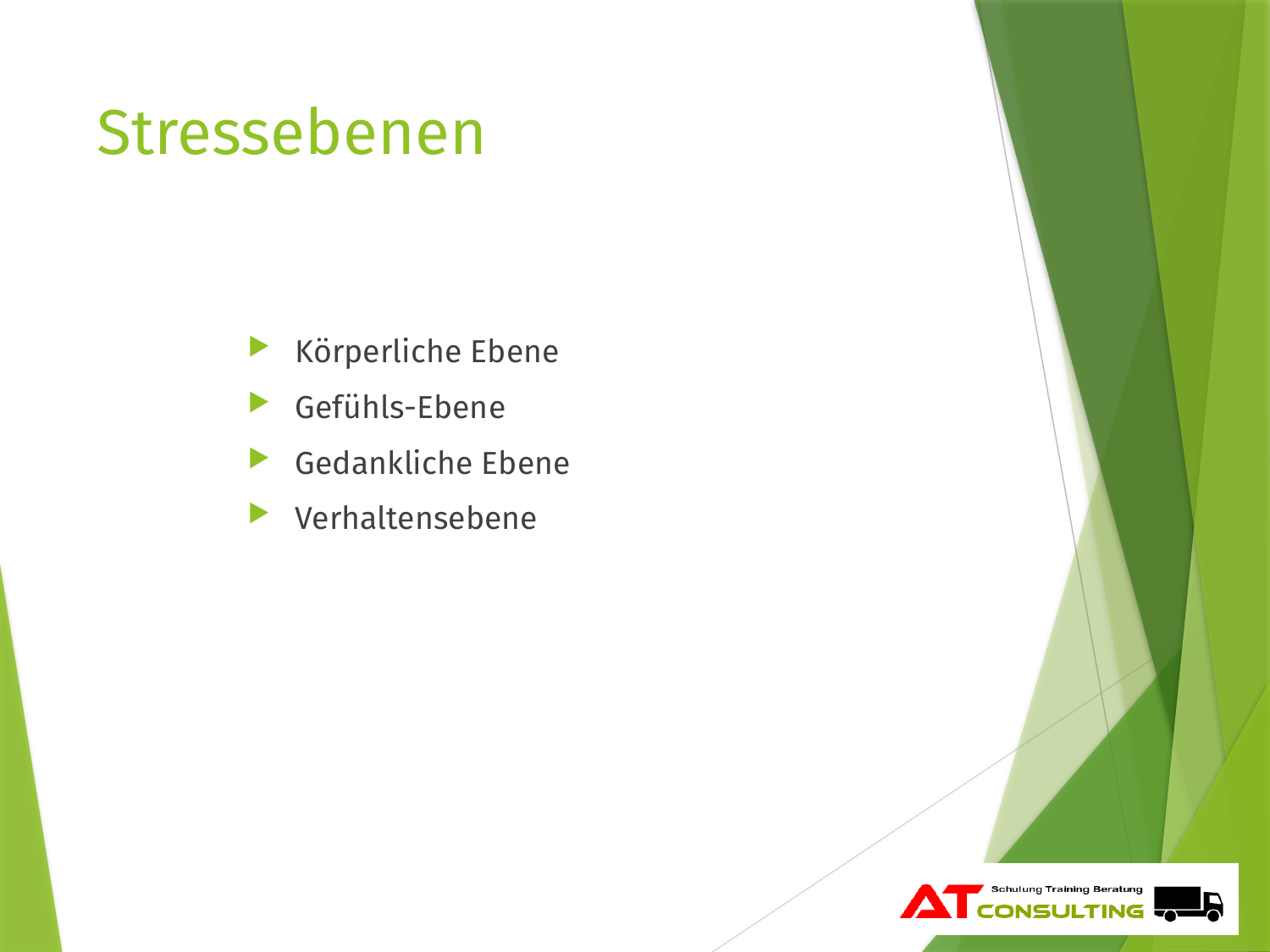

# Stressebenen

Körperliche Ebene
Gefühls-Ebene
Gedankliche Ebene
Verhaltensebene
14